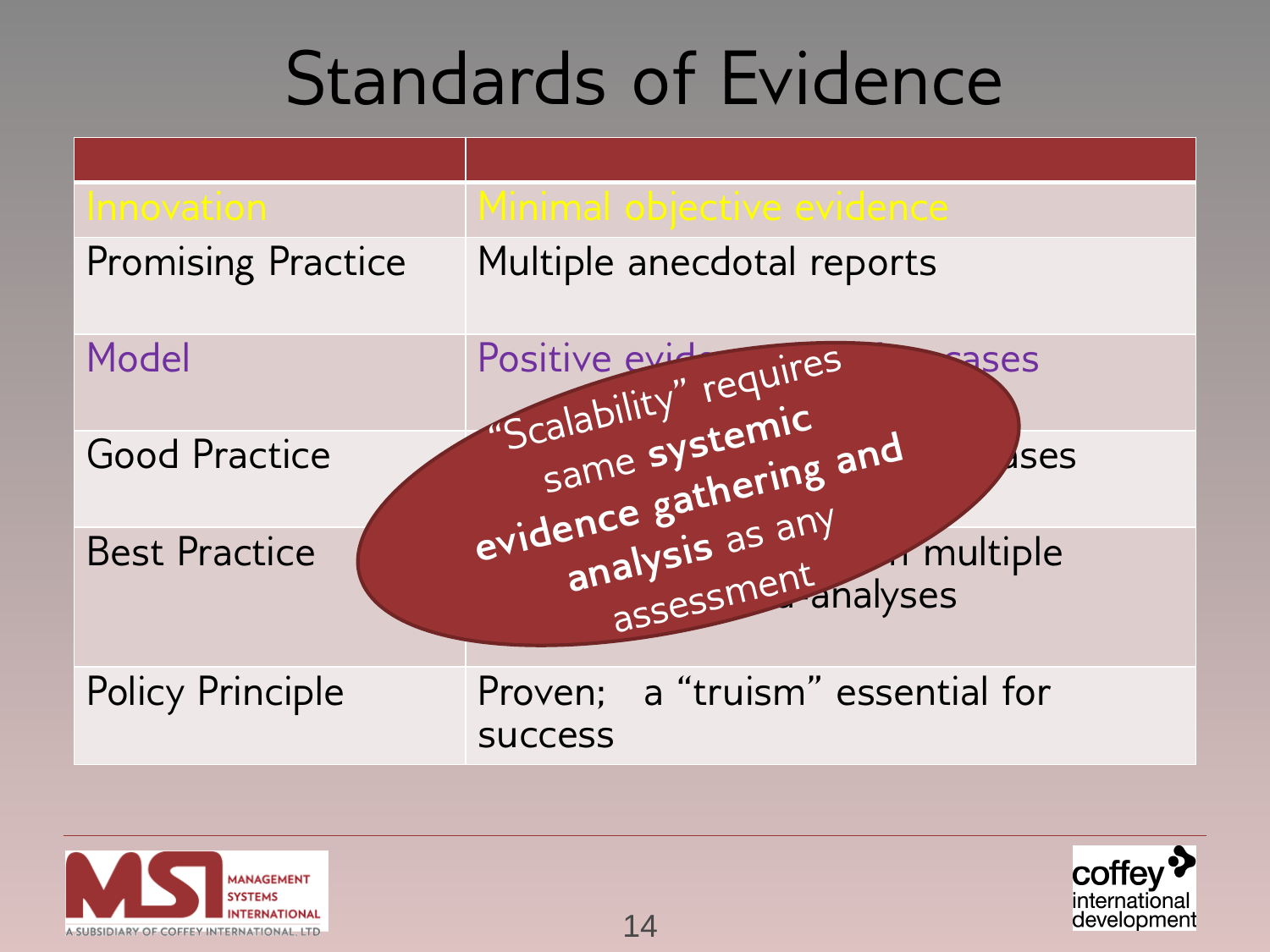

# Standards of Evidence
|  |  |
| --- | --- |
| Innovation | Minimal objective evidence |
| Promising Practice | Multiple anecdotal reports |
| Model | Positive evidence in a few cases |
| Good Practice | Clear evidence from several cases |
| Best Practice | Evidence of impact from multiple settings and meta-analyses |
| Policy Principle | Proven; a “truism” essential for success |
“Scalability” requires same systemic evidence gathering and analysis as any assessment
14